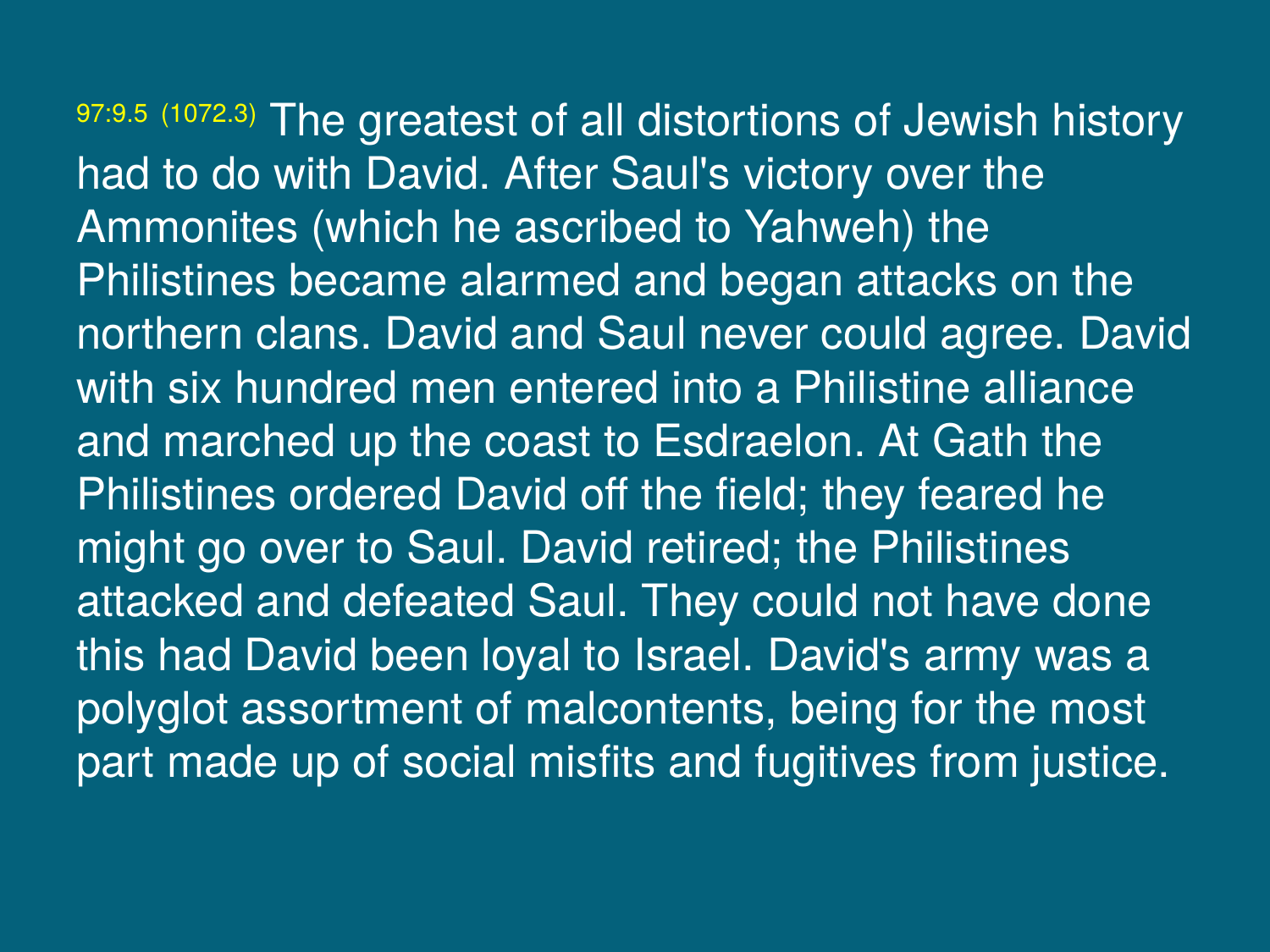

97:9.5 (1072.3) The greatest of all distortions of Jewish history had to do with David. After Saul's victory over the Ammonites (which he ascribed to Yahweh) the Philistines became alarmed and began attacks on the northern clans. David and Saul never could agree. David with six hundred men entered into a Philistine alliance and marched up the coast to Esdraelon. At Gath the Philistines ordered David off the field; they feared he might go over to Saul. David retired; the Philistines attacked and defeated Saul. They could not have done this had David been loyal to Israel. David's army was a polyglot assortment of malcontents, being for the most part made up of social misfits and fugitives from justice.